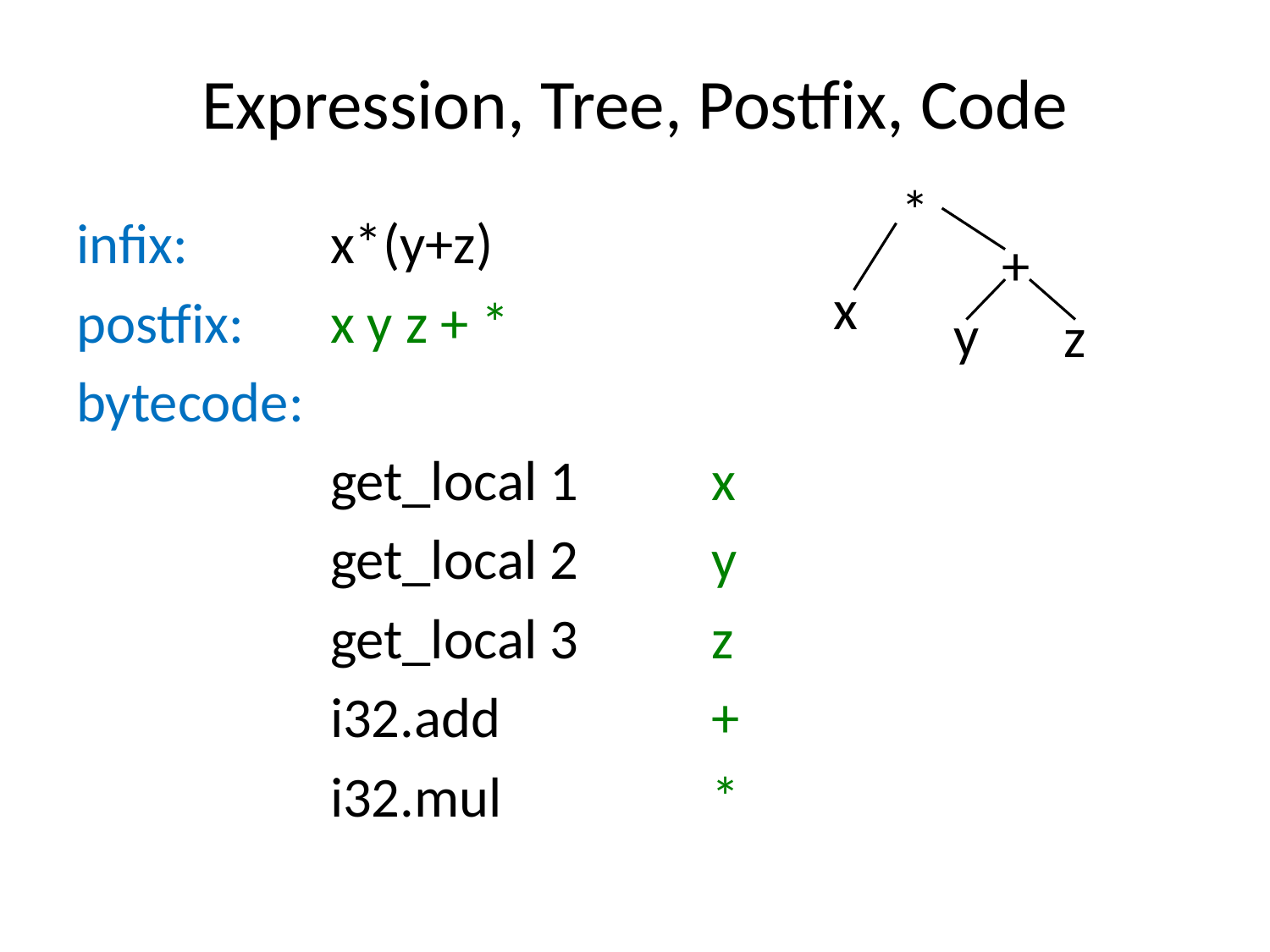

# Expression, Tree, Postfix, Code
*
infix:     	x*(y+z)
postfix: 	x y z + *
bytecode:
		get_local 1		x
		get_local 2		y
		get_local 3		z
		i32.add		+
		i32.mul		*
+
x
y
z